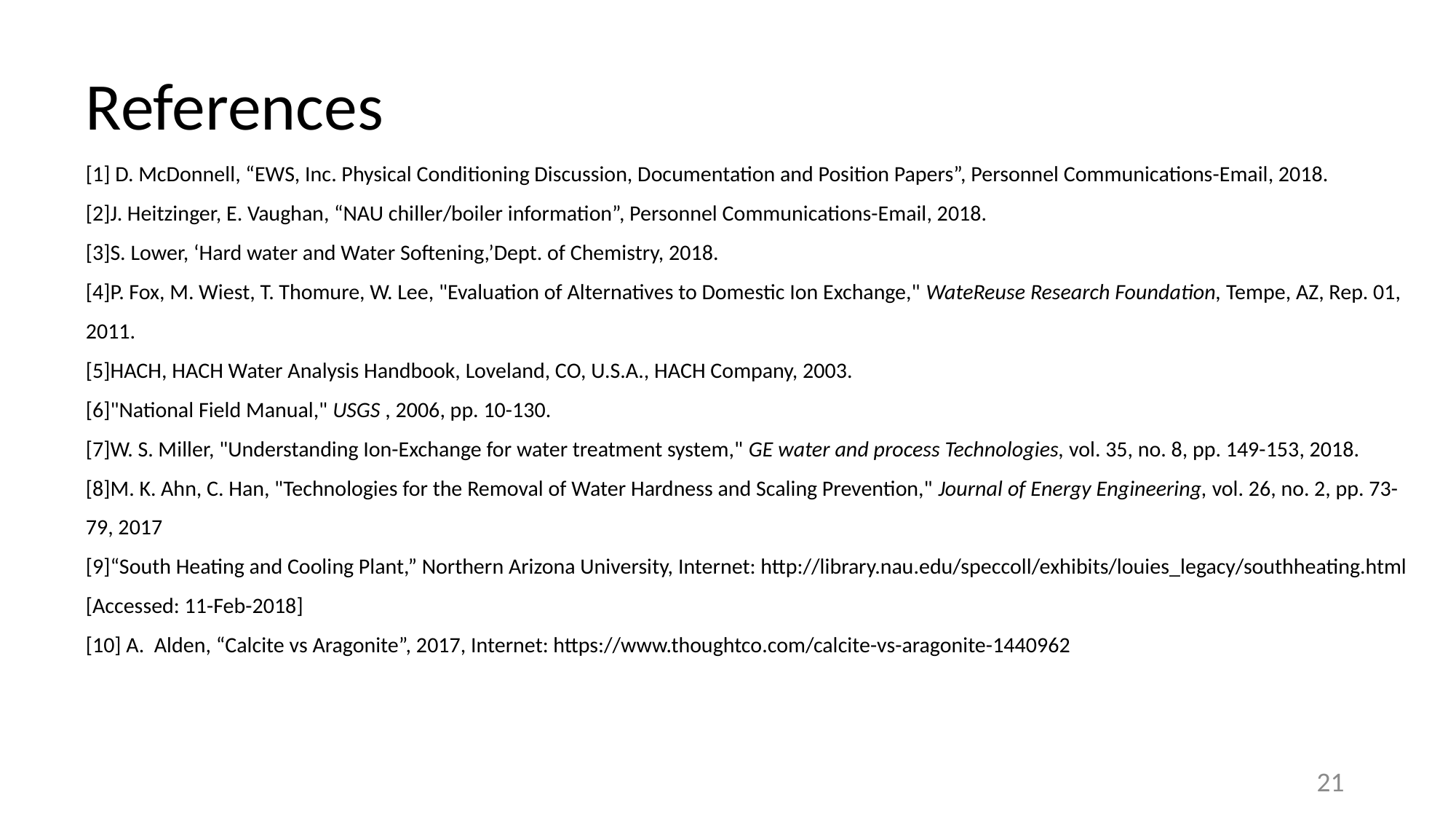

# References
[1] D. McDonnell, “EWS, Inc. Physical Conditioning Discussion, Documentation and Position Papers”, Personnel Communications-Email, 2018.
[2]J. Heitzinger, E. Vaughan, “NAU chiller/boiler information”, Personnel Communications-Email, 2018.
[3]S. Lower, ‘Hard water and Water Softening,’Dept. of Chemistry, 2018.
[4]P. Fox, M. Wiest, T. Thomure, W. Lee, "Evaluation of Alternatives to Domestic Ion Exchange," WateReuse Research Foundation, Tempe, AZ, Rep. 01, 2011.
[5]HACH, HACH Water Analysis Handbook, Loveland, CO, U.S.A., HACH Company, 2003.
[6]"National Field Manual," USGS , 2006, pp. 10-130.
[7]W. S. Miller, "Understanding Ion-Exchange for water treatment system," GE water and process Technologies, vol. 35, no. 8, pp. 149-153, 2018.
[8]M. K. Ahn, C. Han, "Technologies for the Removal of Water Hardness and Scaling Prevention," Journal of Energy Engineering, vol. 26, no. 2, pp. 73-79, 2017
[9]“South Heating and Cooling Plant,” Northern Arizona University, Internet: http://library.nau.edu/speccoll/exhibits/louies_legacy/southheating.html [Accessed: 11-Feb-2018]
[10] A.  Alden, “Calcite vs Aragonite”, 2017, Internet: https://www.thoughtco.com/calcite-vs-aragonite-1440962

21